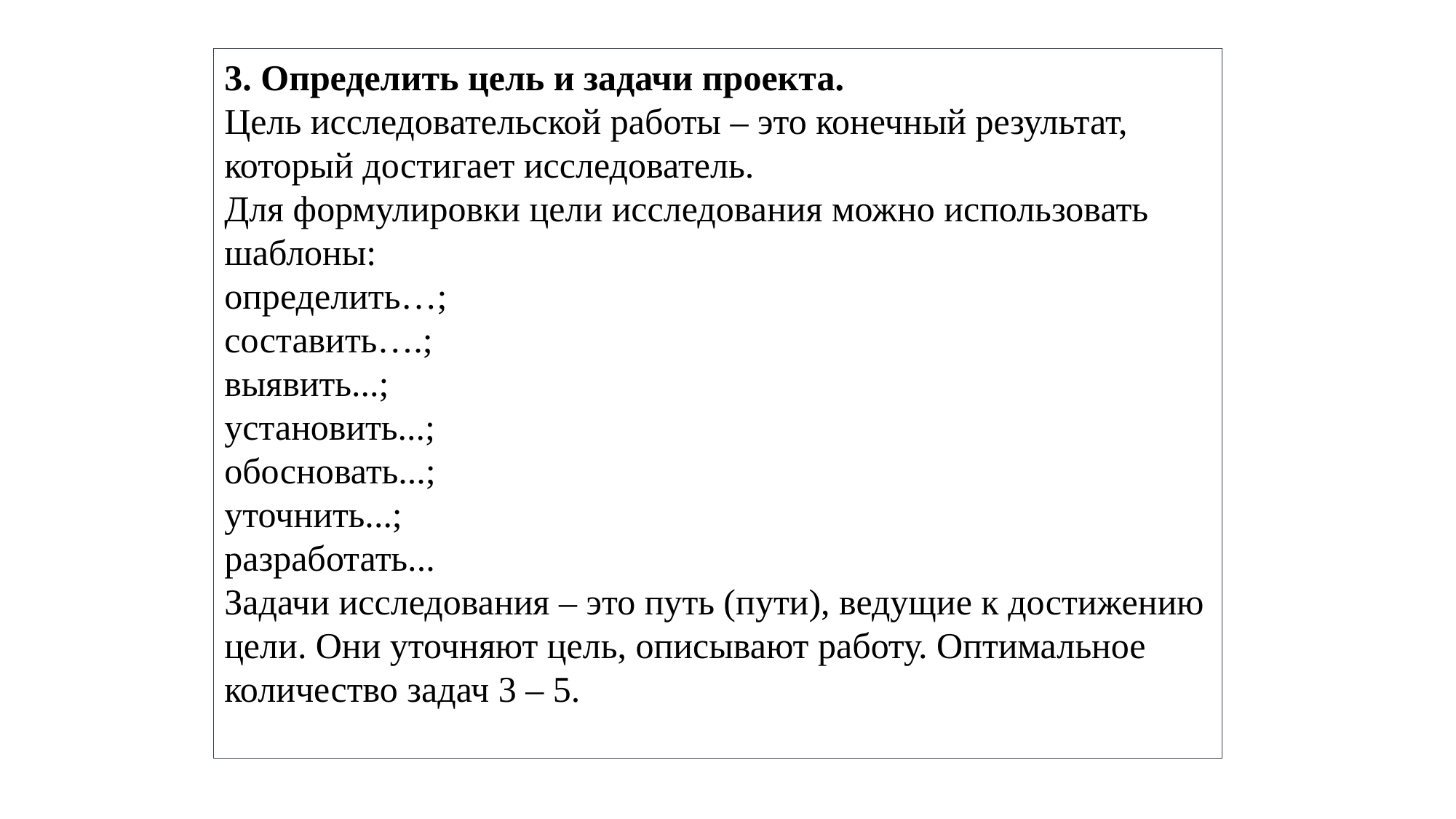

3. Определить цель и задачи проекта.
Цель исследовательской работы – это конечный результат, который достигает исследователь.
Для формулировки цели исследования можно использовать шаблоны:
определить…;
составить….;
выявить...;
установить...;
обосновать...;
уточнить...;
разработать...
Задачи исследования – это путь (пути), ведущие к достижению цели. Они уточняют цель, описывают работу. Оптимальное количество задач 3 – 5.